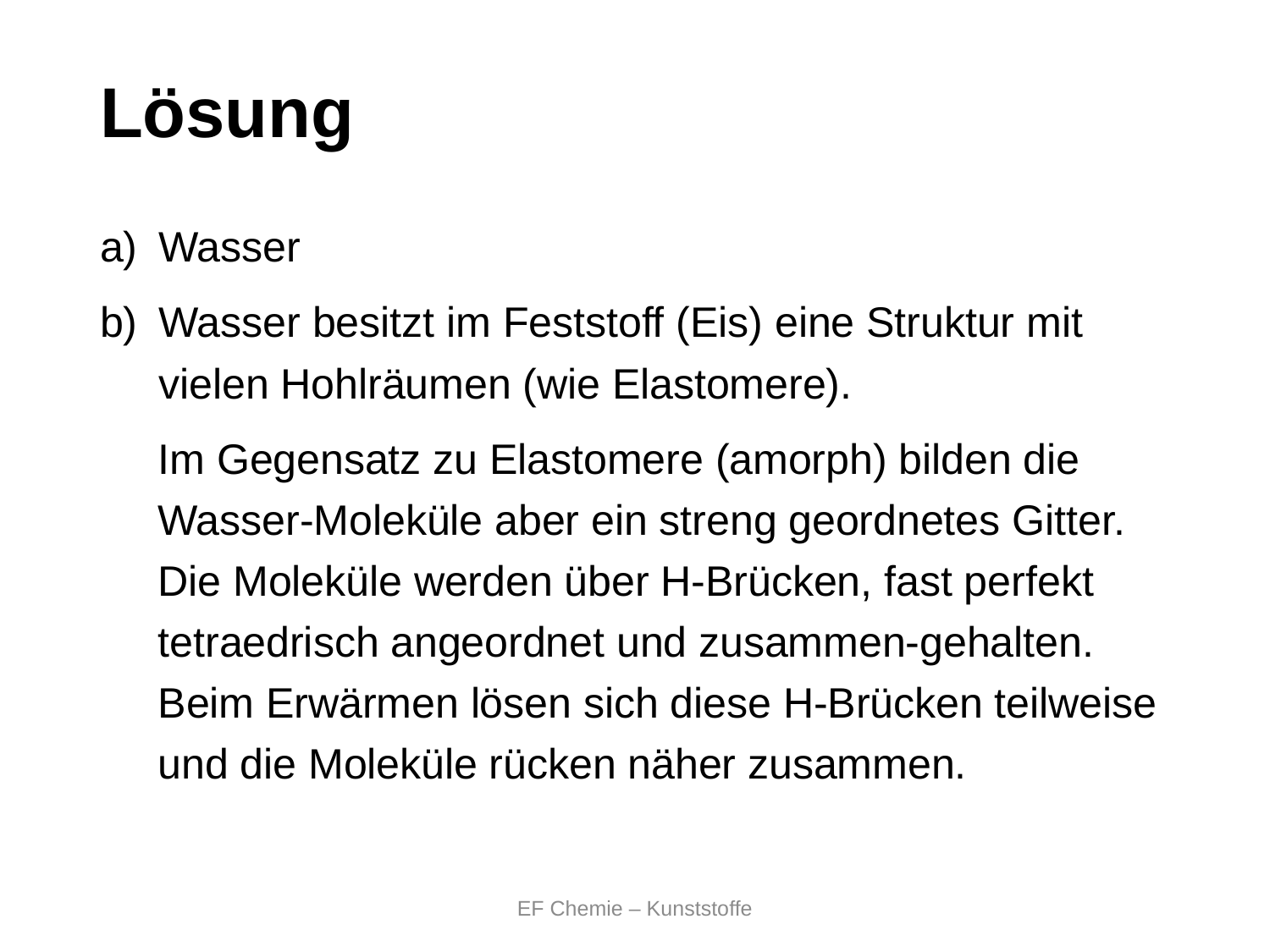

# Lösung
Wasser
Wasser besitzt im Feststoff (Eis) eine Struktur mit vielen Hohlräumen (wie Elastomere).
Im Gegensatz zu Elastomere (amorph) bilden die Wasser-Moleküle aber ein streng geordnetes Gitter. Die Moleküle werden über H-Brücken, fast perfekt tetraedrisch angeordnet und zusammen-gehalten. Beim Erwärmen lösen sich diese H-Brücken teilweise und die Moleküle rücken näher zusammen.

EF Chemie – Kunststoffe